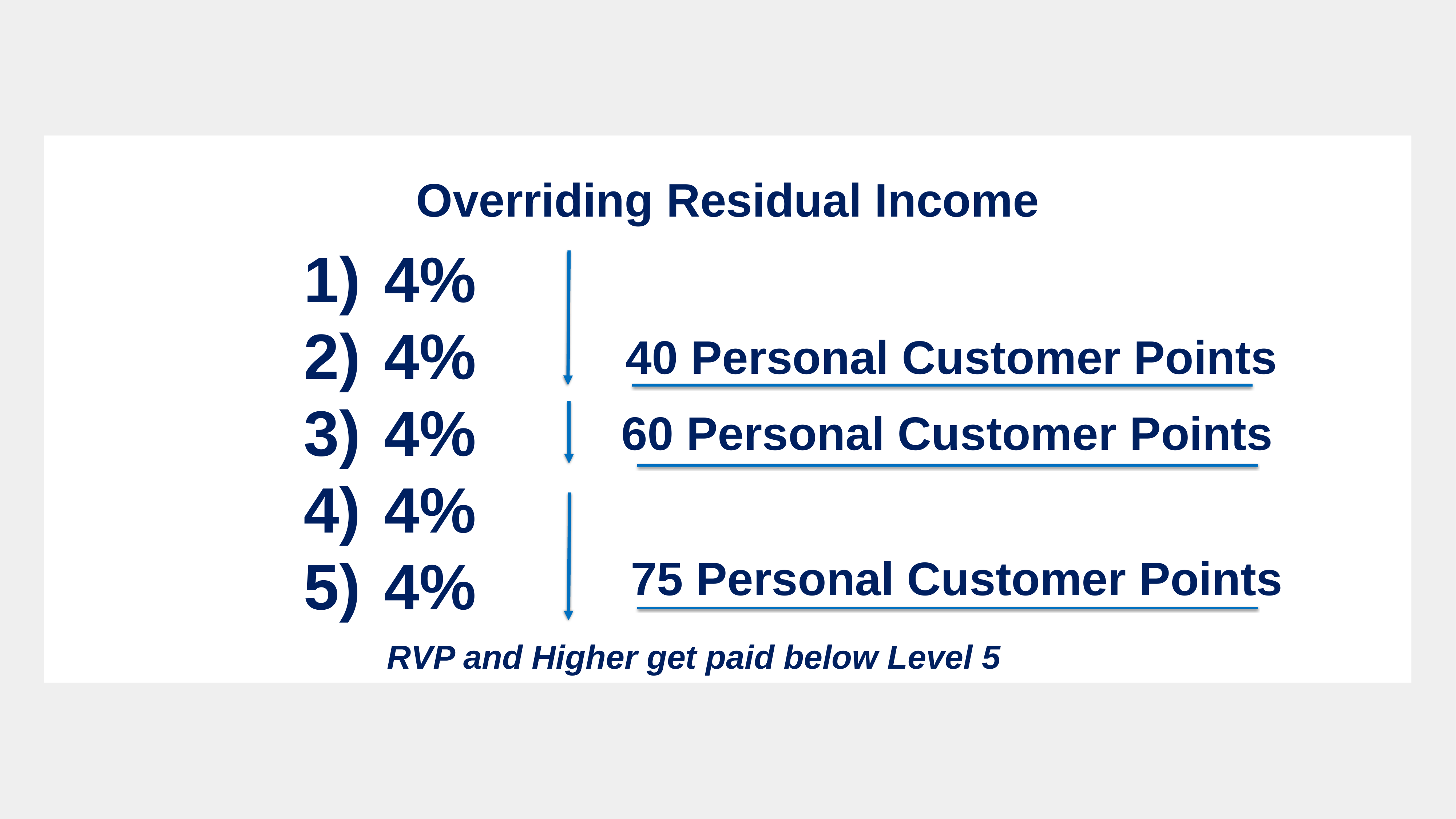

Overriding Residual Income
 4%
 4%
 4%
 4%
 4%
40 Personal Customer Points
60 Personal Customer Points
75 Personal Customer Points
RVP and Higher get paid below Level 5